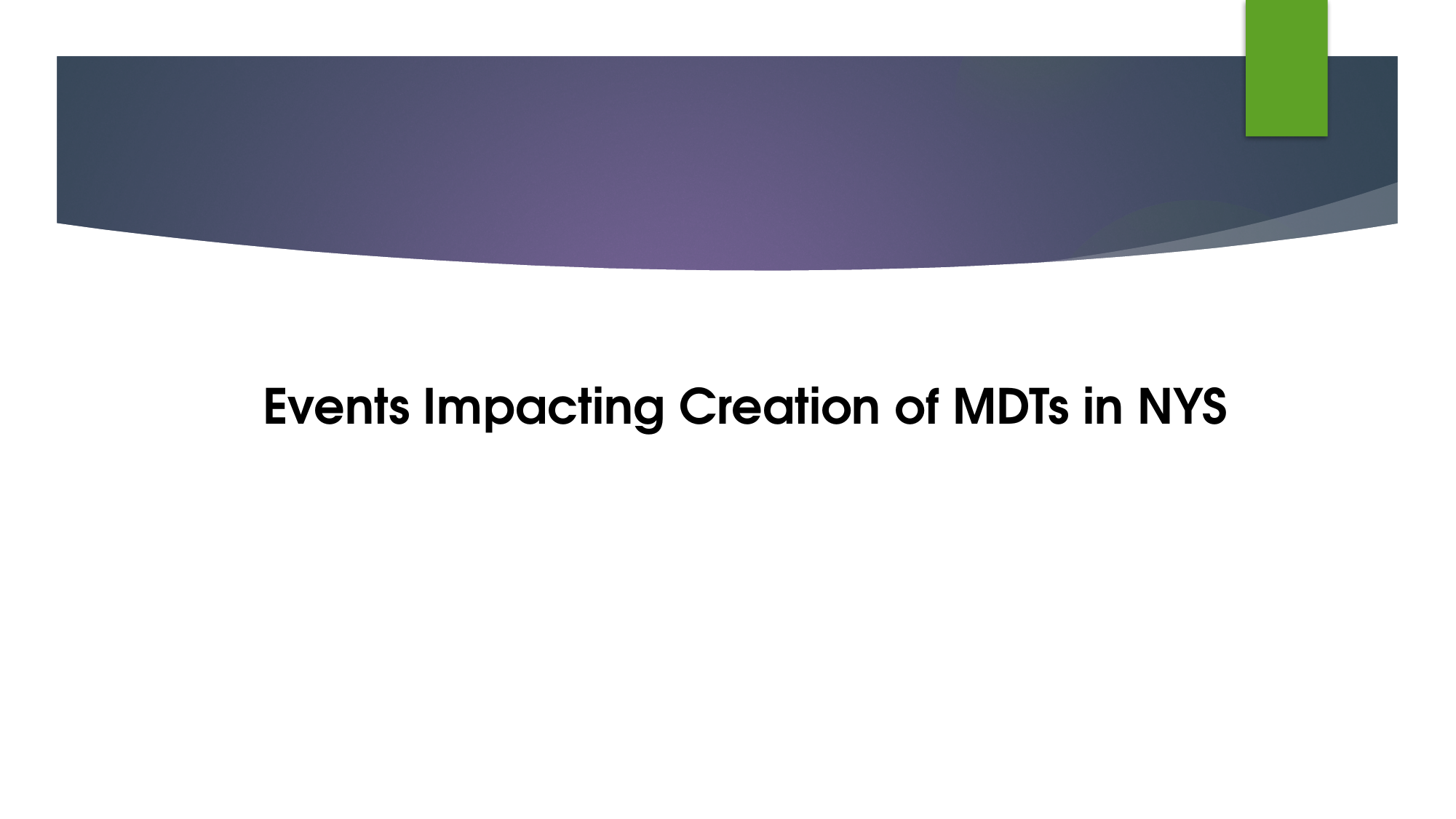

# Events Impacting Creation of MDTs in NYS